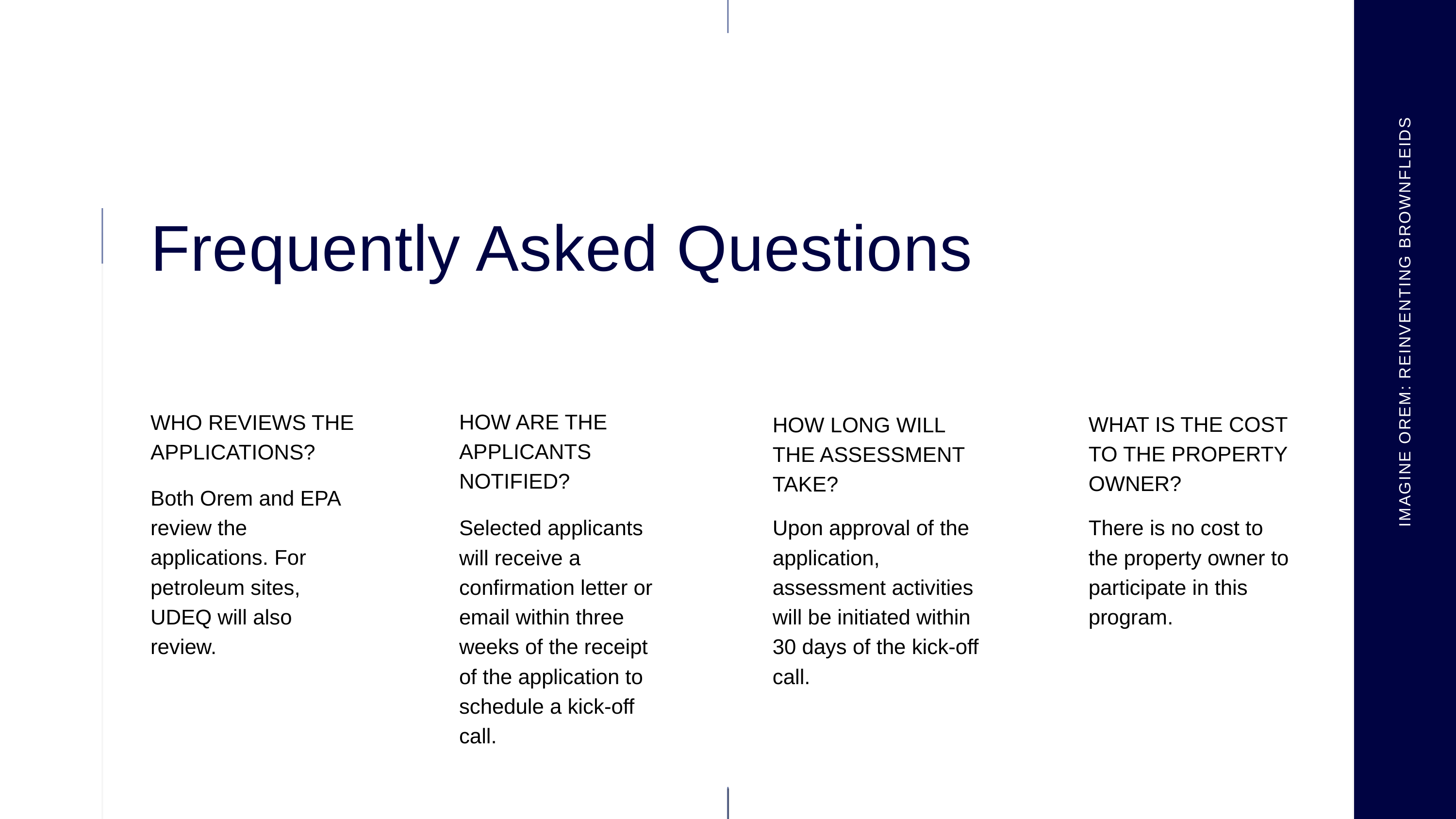

Frequently Asked Questions

IMAGINE OREM: REINVENTING BROWNFLEIDS
WHO REVIEWS THE APPLICATIONS?
Both Orem and EPA review the applications. For petroleum sites, UDEQ will also review.
HOW ARE THE APPLICANTS NOTIFIED?
Selected applicants will receive a confirmation letter or email within three weeks of the receipt of the application to schedule a kick-off call.
WHAT IS THE COST TO THE PROPERTY OWNER?
There is no cost to the property owner to participate in this program.
HOW LONG WILL THE ASSESSMENT TAKE?
Upon approval of the application, assessment activities will be initiated within 30 days of the kick-off call.